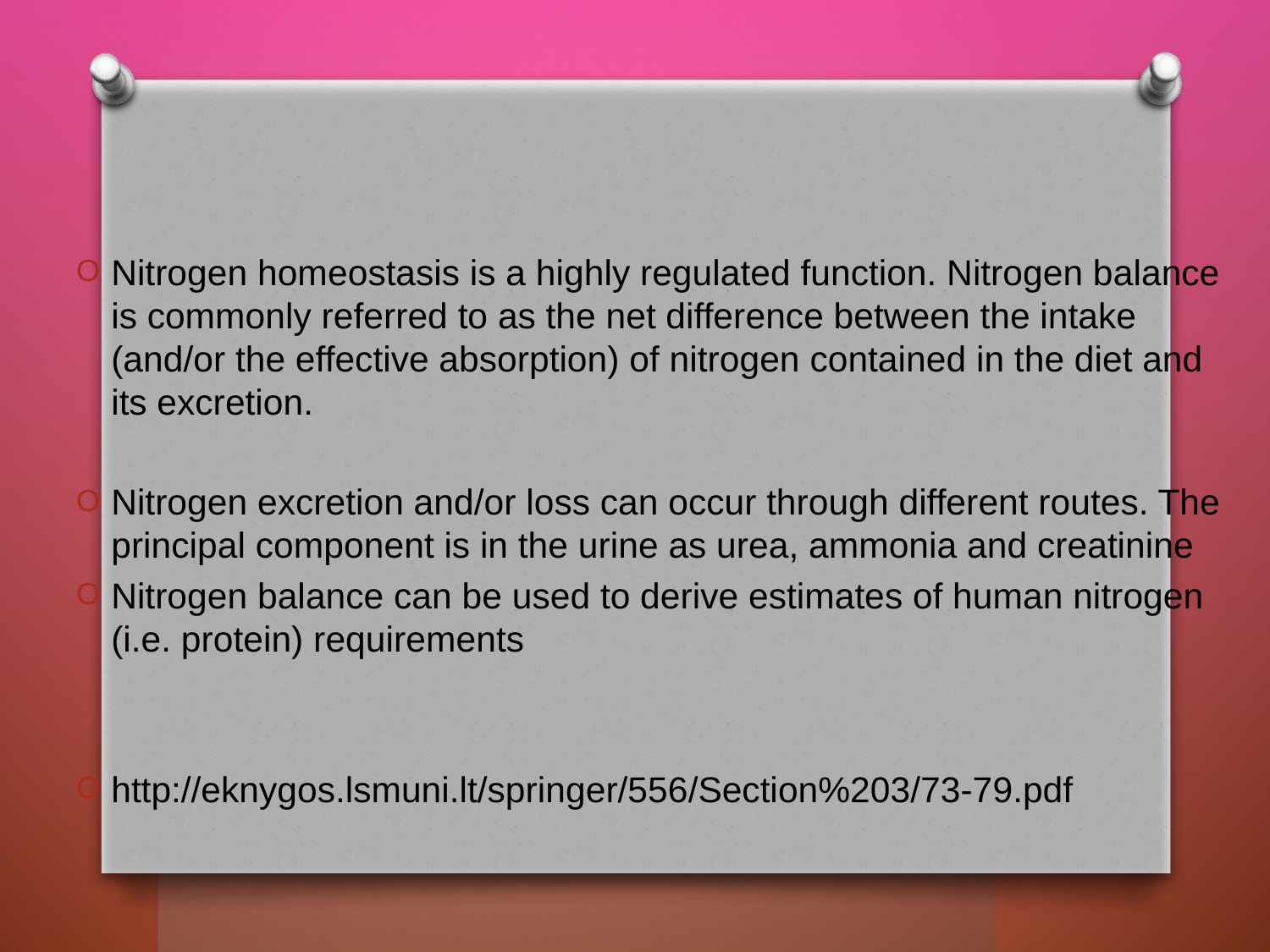

Nitrogen homeostasis is a highly regulated function. Nitrogen balance is commonly referred to as the net difference between the intake (and/or the effective absorption) of nitrogen contained in the diet and its excretion.

Nitrogen excretion and/or loss can occur through different routes. The principal component is in the urine as urea, ammonia and creatinine
Nitrogen balance can be used to derive estimates of human nitrogen (i.e. protein) requirements

http://eknygos.lsmuni.lt/springer/556/Section%203/73-79.pdf